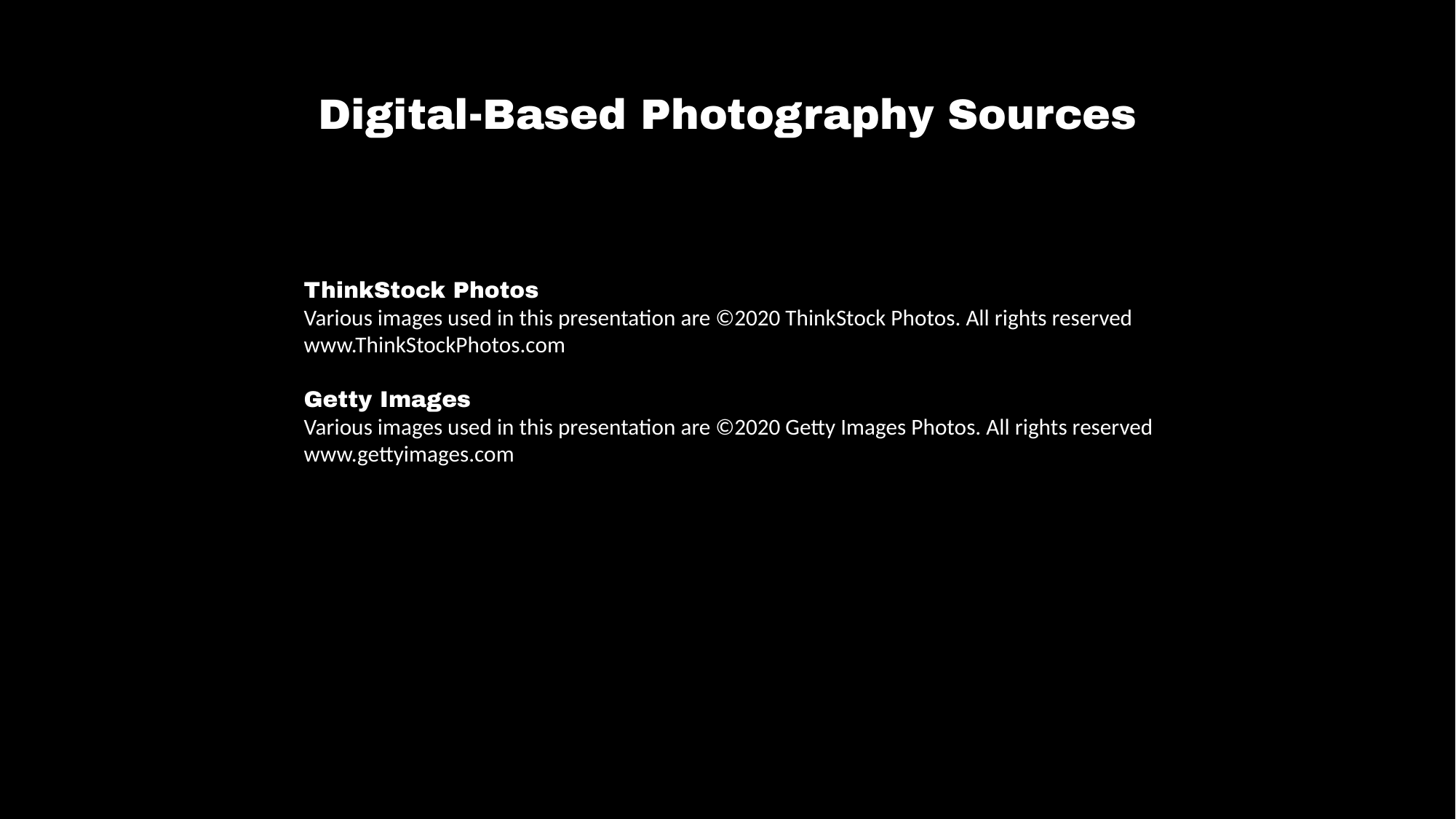

Digital-Based Photography Sources
ThinkStock Photos
Various images used in this presentation are ©2020 ThinkStock Photos. All rights reserved
www.ThinkStockPhotos.com

Getty Images
Various images used in this presentation are ©2020 Getty Images Photos. All rights reserved
www.gettyimages.com